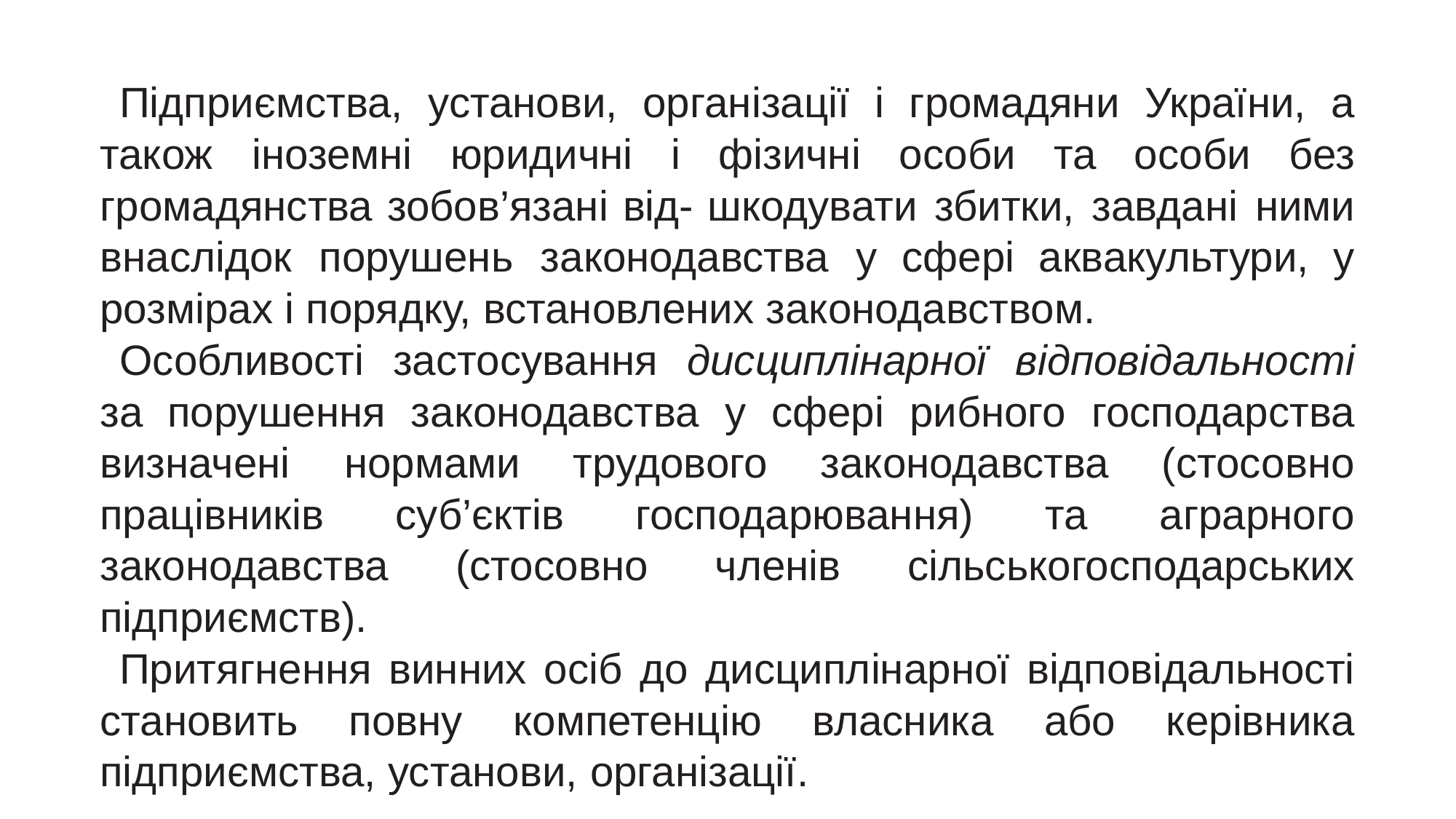

Підприємства, установи, організації і громадяни України, а також іноземні юридичні і фізичні особи та особи без громадянства зобов’язані від- шкодувати збитки, завдані ними внаслідок порушень законодавства у сфері аквакультури, у розмірах і порядку, встановлених законодавством.
Особливості застосування дисциплінарної відповідальності за порушення законодавства у сфері рибного господарства визначені нормами трудового законодавства (стосовно працівників суб’єктів господарювання) та аграрного законодавства (стосовно членів сільськогосподарських підприємств).
Притягнення винних осіб до дисциплінарної відповідальності становить повну компетенцію власника або керівника підприємства, установи, організації.